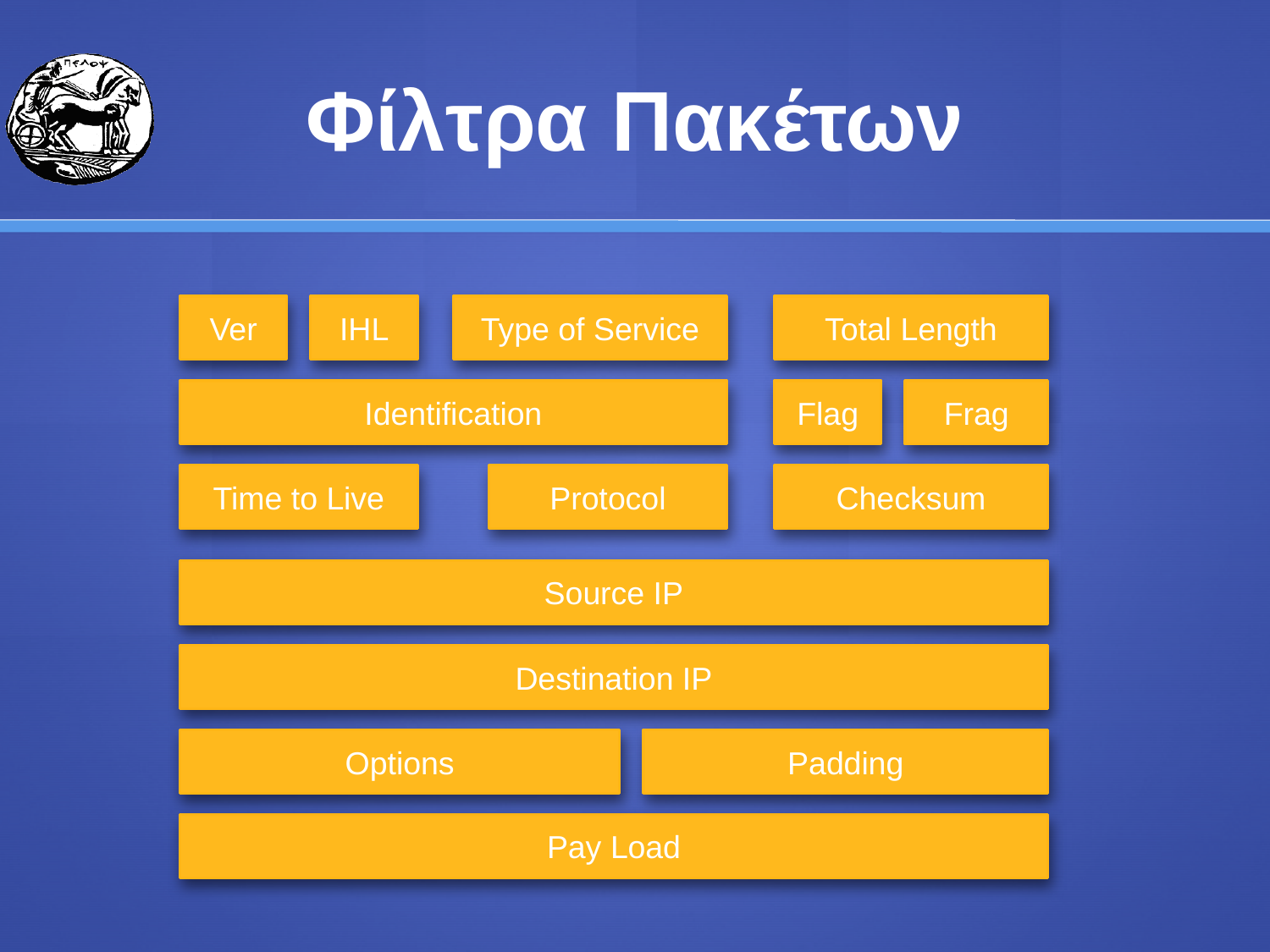

# Φίλτρα Πακέτων
Ver
IHL
Type of Service
Total Length
Identification
Flag
Frag
Time to Live
Protocol
Checksum
Source IP
Destination IP
Options
Padding
Pay Load